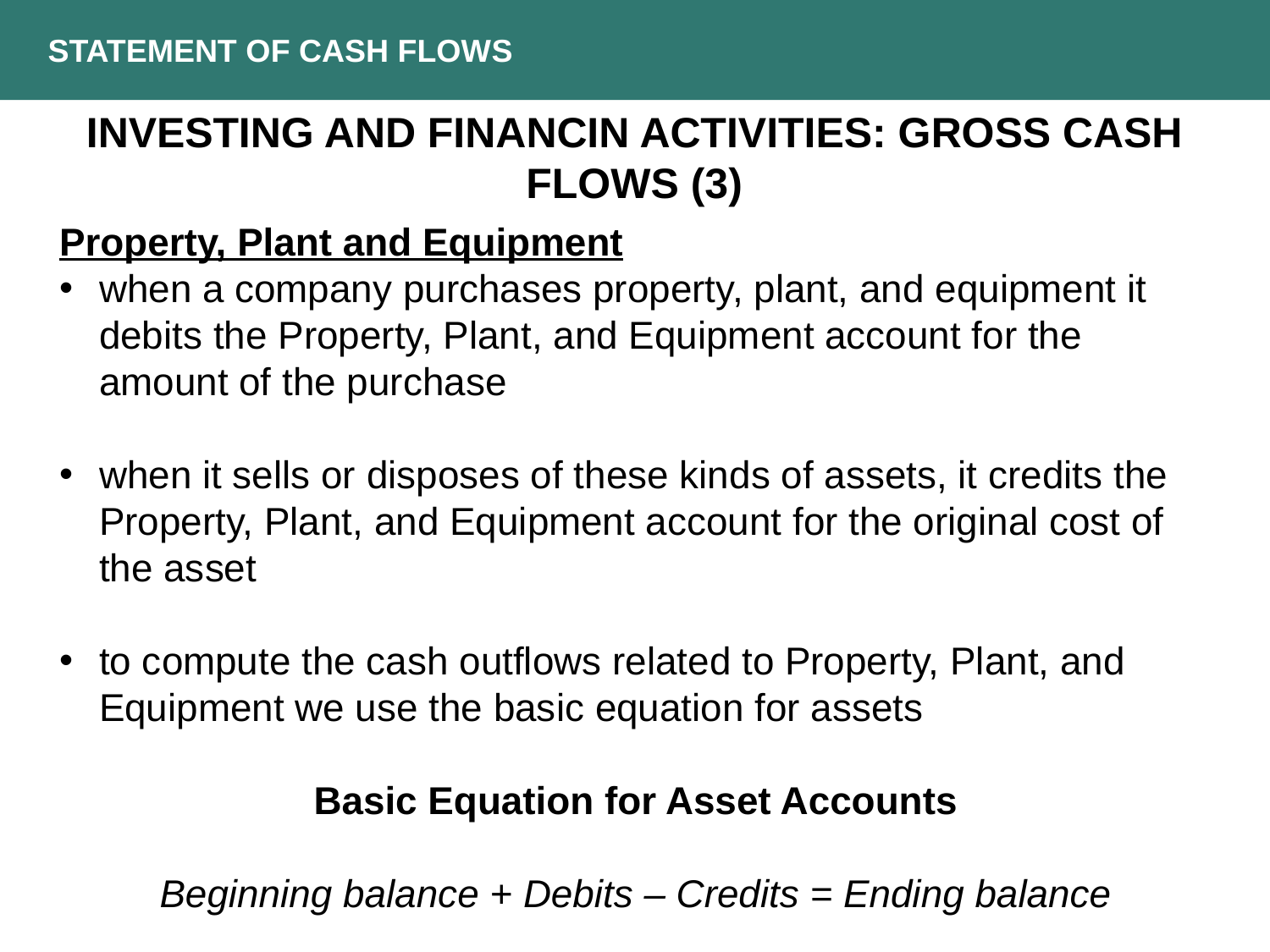

STATEMENT OF CASH FLOWS
INVESTING AND FINANCIN ACTIVITIES: GROSS CASH FLOWS (3)
Property, Plant and Equipment
when a company purchases property, plant, and equipment it debits the Property, Plant, and Equipment account for the amount of the purchase

when it sells or disposes of these kinds of assets, it credits the Property, Plant, and Equipment account for the original cost of the asset

to compute the cash outflows related to Property, Plant, and Equipment we use the basic equation for assets

Basic Equation for Asset Accounts

Beginning balance + Debits – Credits = Ending balance